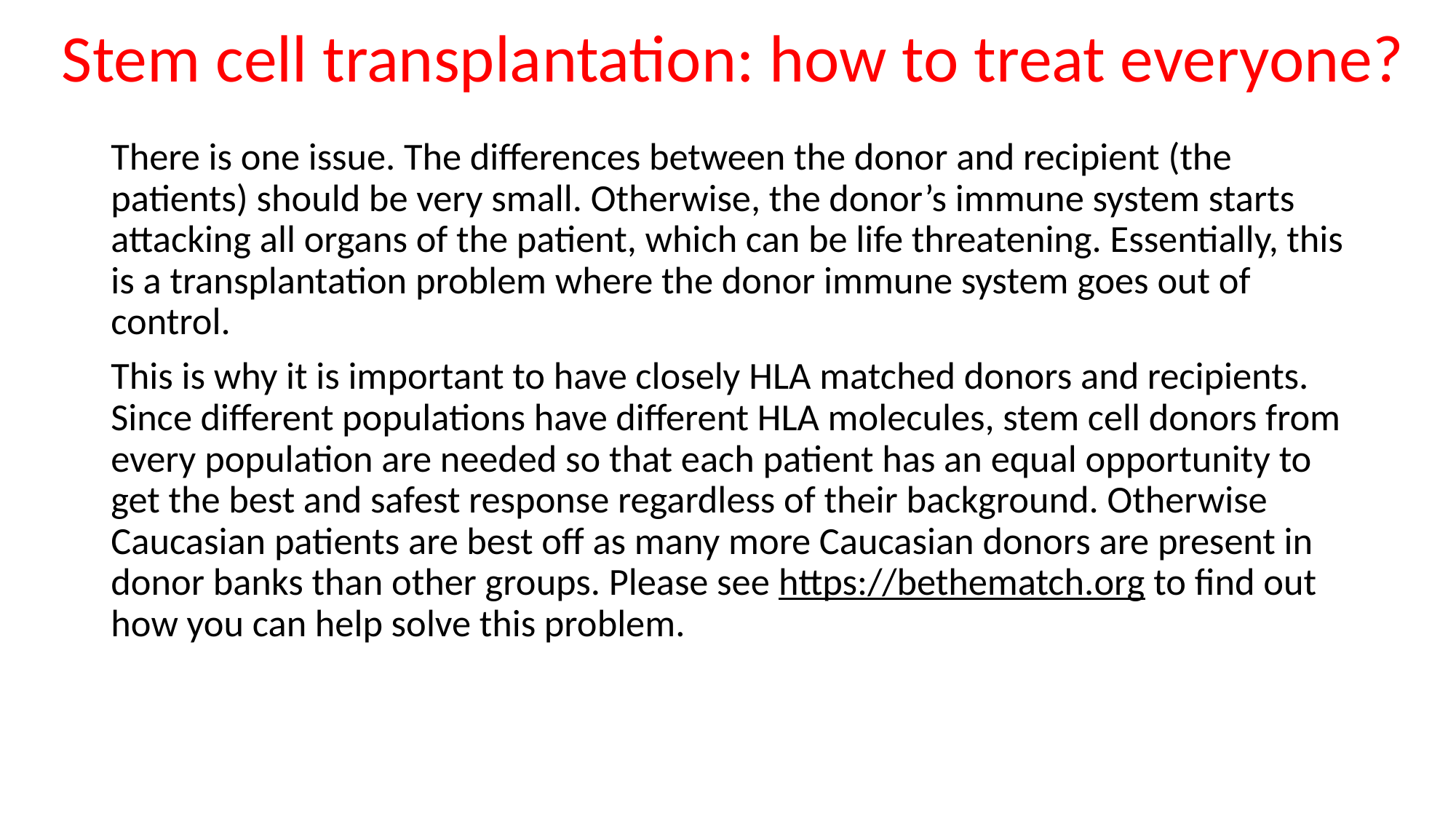

# Stem cell transplantation: how to treat everyone?
There is one issue. The differences between the donor and recipient (the patients) should be very small. Otherwise, the donor’s immune system starts attacking all organs of the patient, which can be life threatening. Essentially, this is a transplantation problem where the donor immune system goes out of control.
This is why it is important to have closely HLA matched donors and recipients. Since different populations have different HLA molecules, stem cell donors from every population are needed so that each patient has an equal opportunity to get the best and safest response regardless of their background. Otherwise Caucasian patients are best off as many more Caucasian donors are present in donor banks than other groups. Please see https://bethematch.org to find out how you can help solve this problem.